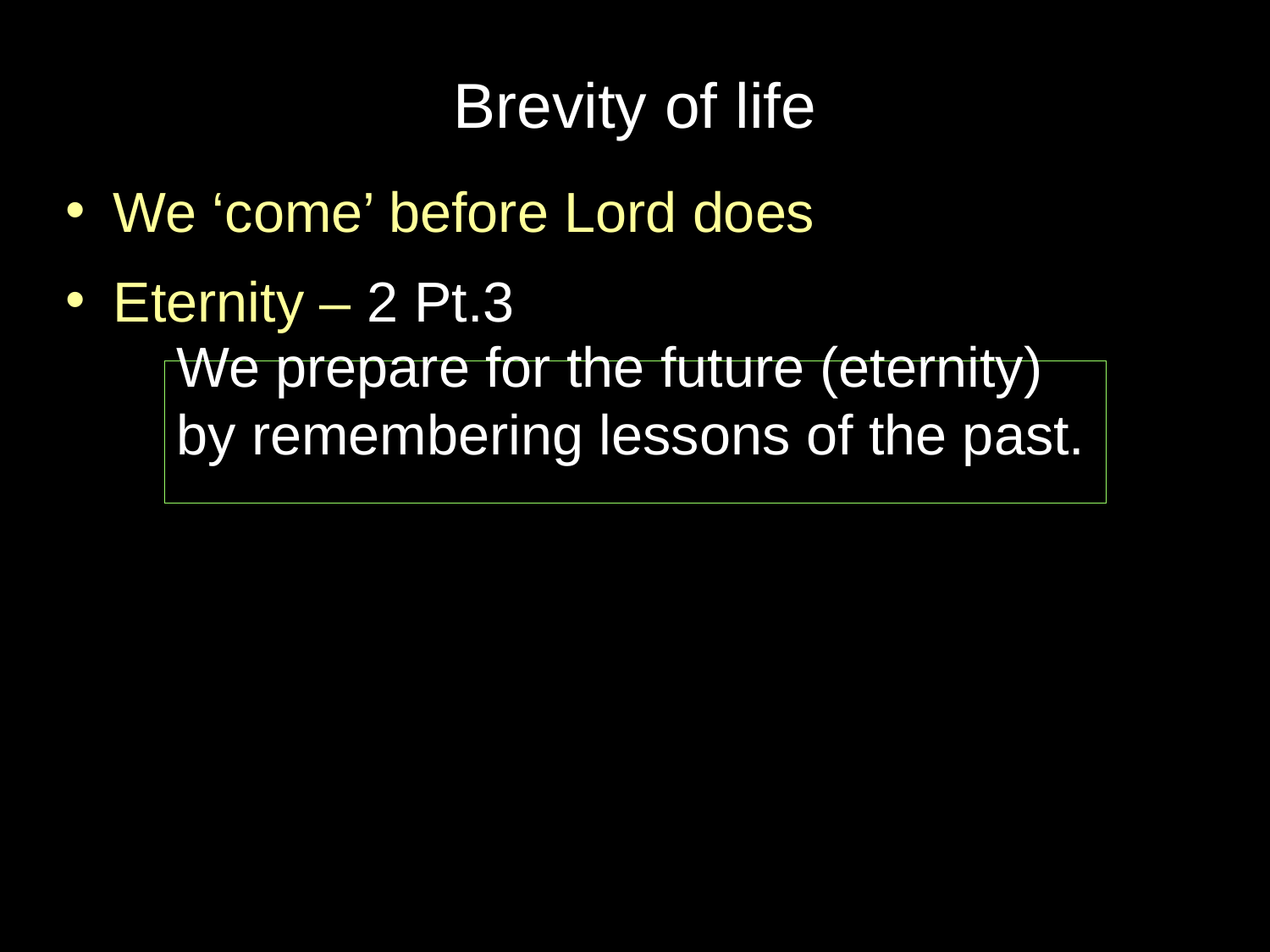

# Brevity of life
We ‘come’ before Lord does
Eternity – 2 Pt.3

We prepare for the future (eternity)
by remembering lessons of the past.